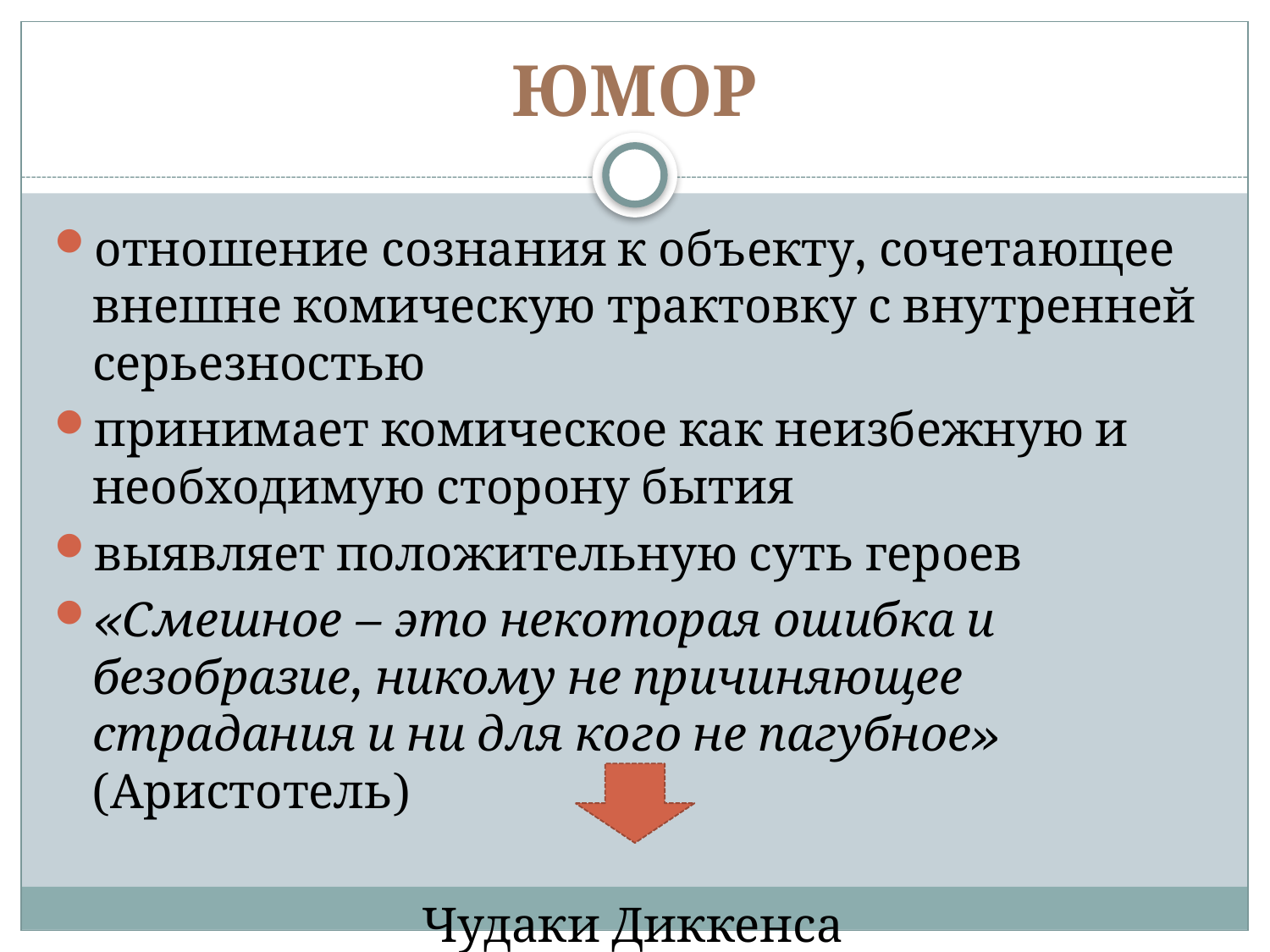

# Юмор
отношение сознания к объекту, сочетающее внешне комическую трактовку с внутренней серьезностью
принимает комическое как неизбежную и необходимую сторону бытия
выявляет положительную суть героев
«Смешное – это некоторая ошибка и безобразие, никому не причиняющее страдания и ни для кого не пагубное» (Аристотель)

Чудаки Диккенса